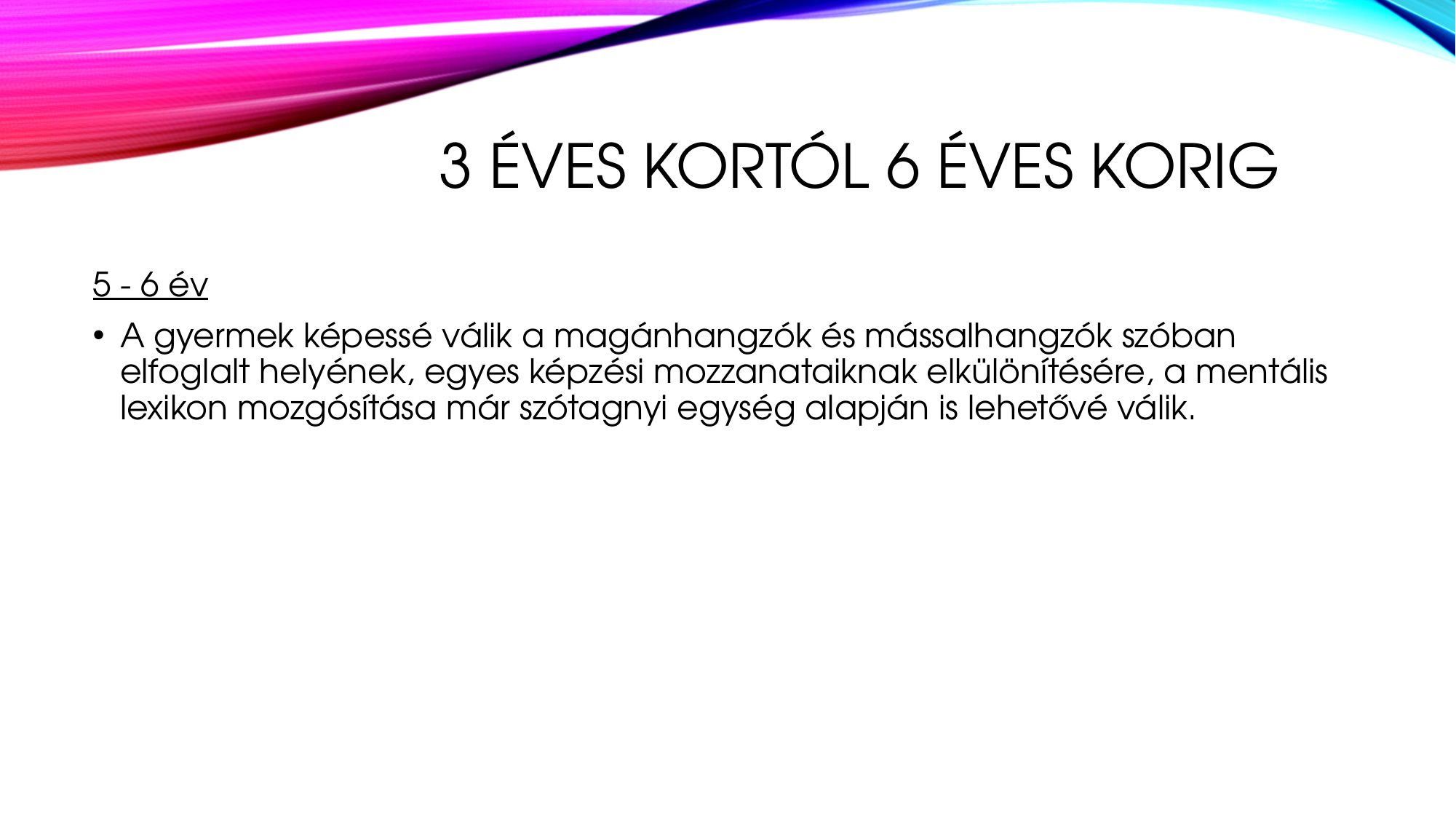

# 3 éves kortól 6 éves korig
5 - 6 év
A gyermek képessé válik a magánhangzók és mássalhangzók szóban elfoglalt helyének, egyes képzési mozzanataiknak elkülönítésére, a mentális lexikon mozgósítása már szótagnyi egység alapján is lehetővé válik.